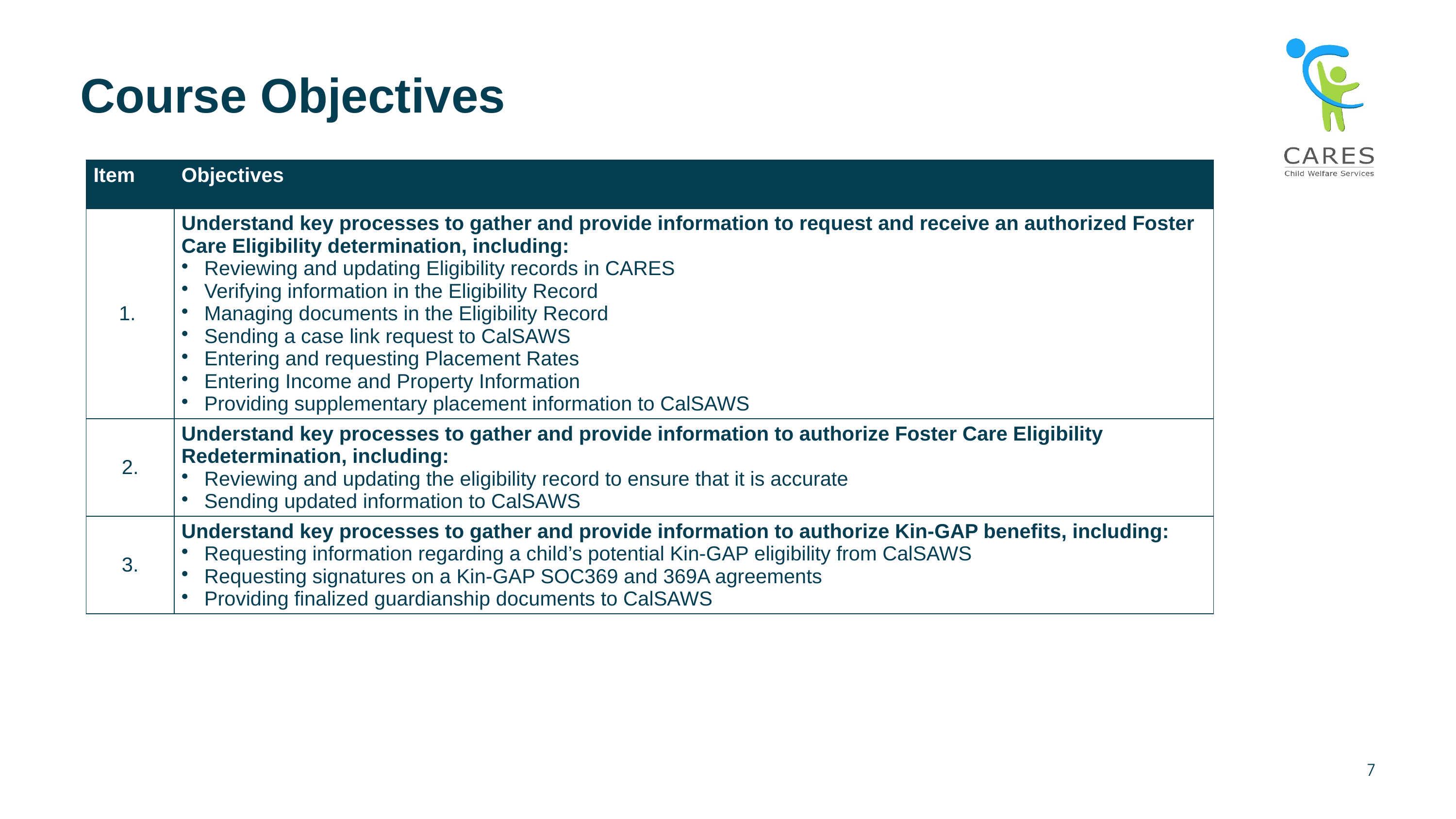

# Course Objectives
| Item | Objectives |
| --- | --- |
| 1. | Understand key processes to gather and provide information to request and receive an authorized Foster Care Eligibility determination, including: Reviewing and updating Eligibility records in CARES Verifying information in the Eligibility Record Managing documents in the Eligibility Record Sending a case link request to CalSAWS Entering and requesting Placement Rates Entering Income and Property Information Providing supplementary placement information to CalSAWS |
| 2. | Understand key processes to gather and provide information to authorize Foster Care Eligibility Redetermination, including: Reviewing and updating the eligibility record to ensure that it is accurate Sending updated information to CalSAWS |
| 3. | Understand key processes to gather and provide information to authorize Kin-GAP benefits, including: Requesting information regarding a child’s potential Kin-GAP eligibility from CalSAWS Requesting signatures on a Kin-GAP SOC369 and 369A agreements Providing finalized guardianship documents to CalSAWS |

7